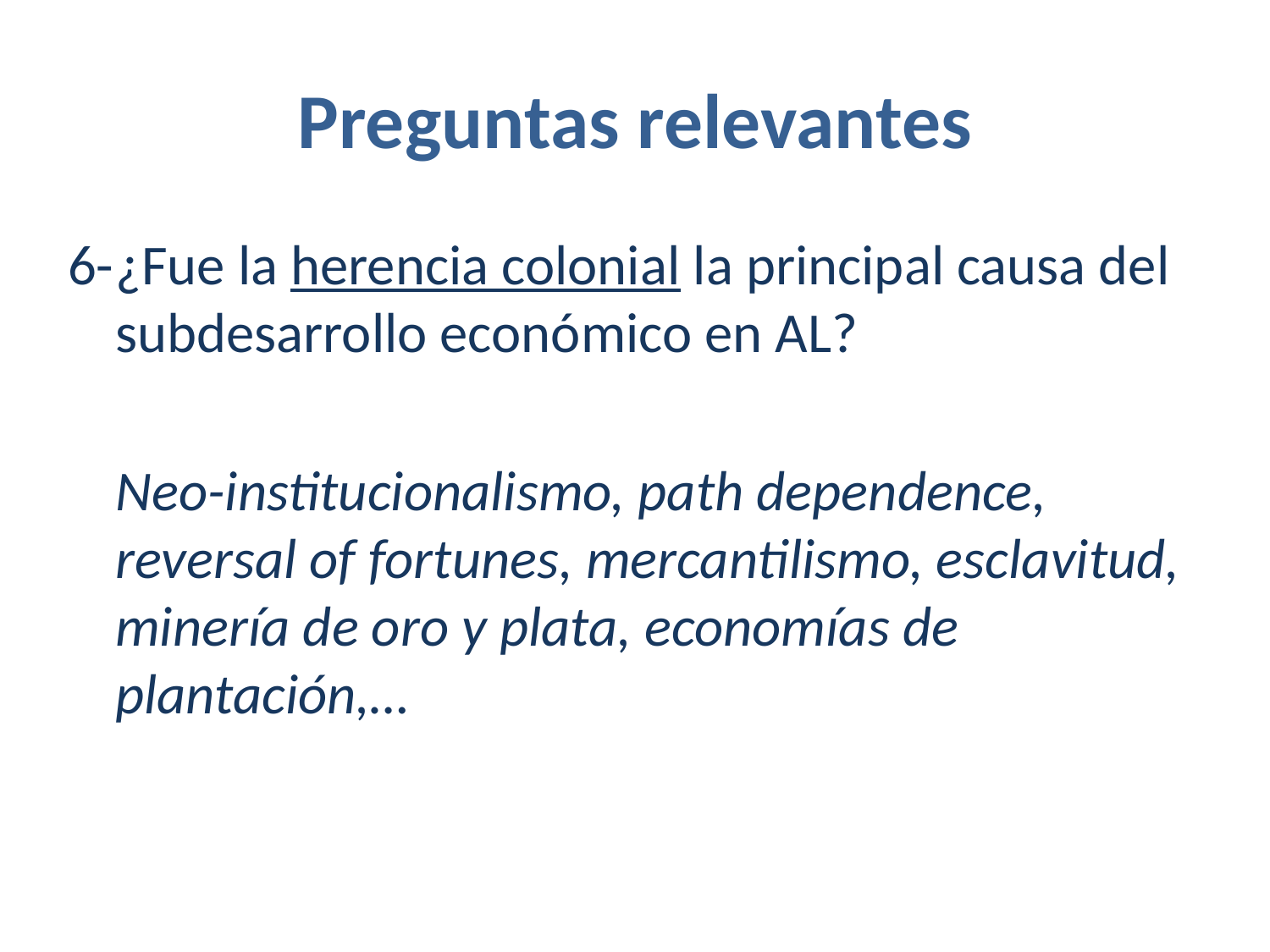

# Preguntas relevantes
6-	¿Fue la herencia colonial la principal causa del subdesarrollo económico en AL?

	Neo-institucionalismo, path dependence, reversal of fortunes, mercantilismo, esclavitud, minería de oro y plata, economías de plantación,…